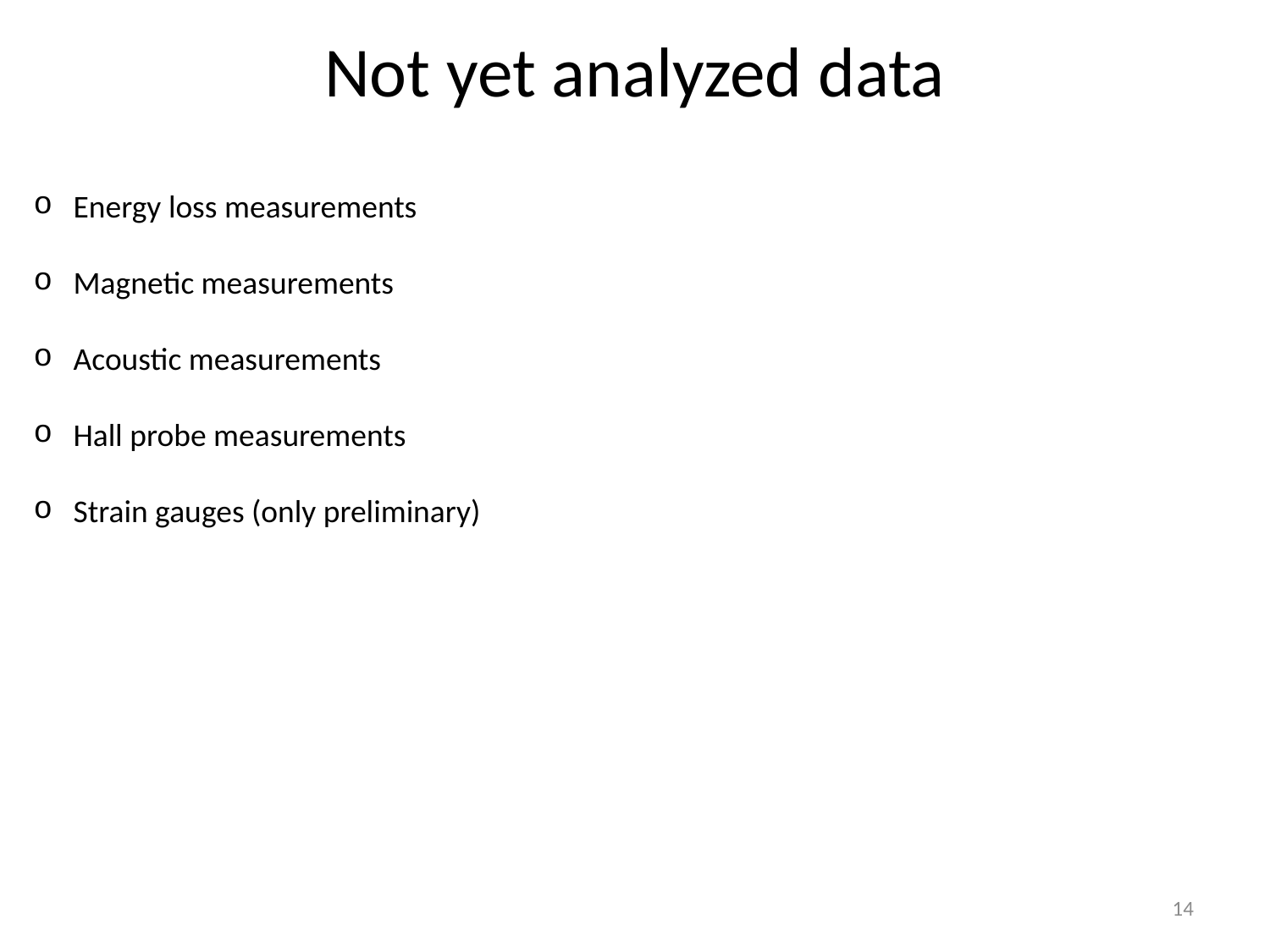

# Not yet analyzed data
Energy loss measurements

Magnetic measurements

Acoustic measurements

Hall probe measurements

Strain gauges (only preliminary)
14